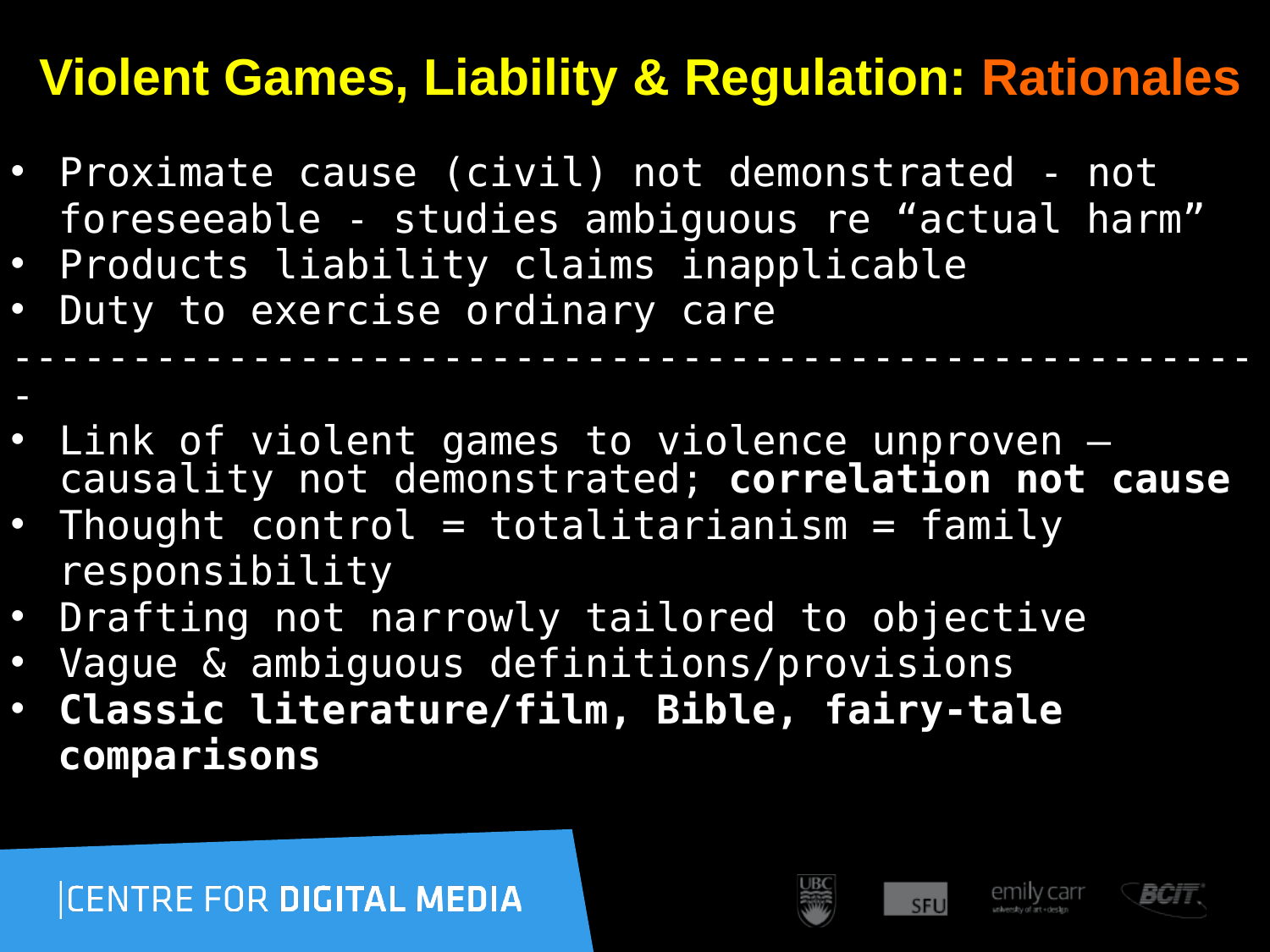

# Violent Games, Liability & Regulation: Rationales
Proximate cause (civil) not demonstrated - not
  foreseeable - studies ambiguous re “actual harm”
Products liability claims inapplicable
Duty to exercise ordinary care
-----------------------------------------------------
Link of violent games to violence unproven – causality not demonstrated; correlation not cause
Thought control = totalitarianism = family
  responsibility
Drafting not narrowly tailored to objective
Vague & ambiguous definitions/provisions
Classic literature/film, Bible, fairy-tale
  comparisons